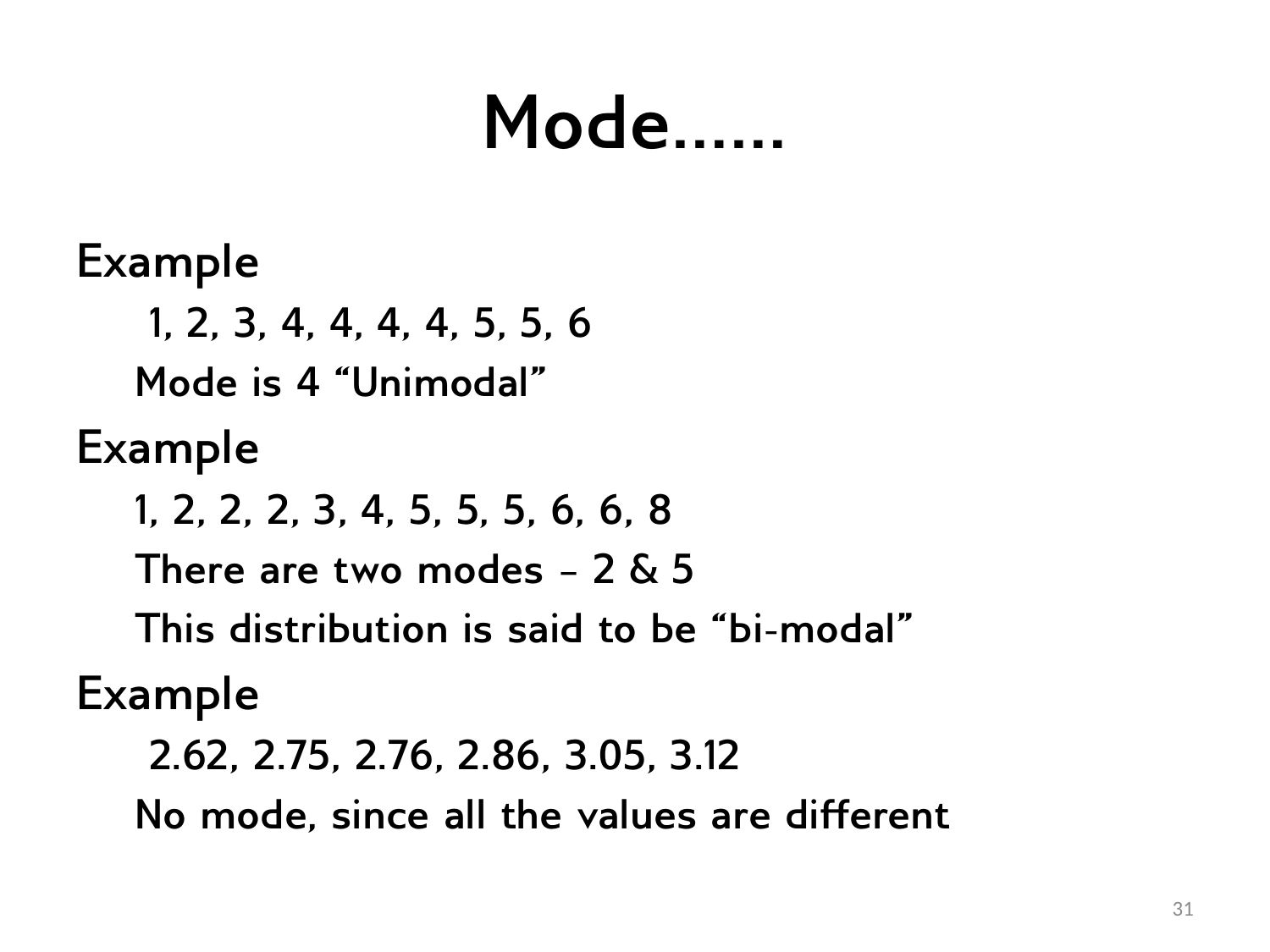

# Mode……
Example
 1, 2, 3, 4, 4, 4, 4, 5, 5, 6
Mode is 4 “Unimodal”
Example
1, 2, 2, 2, 3, 4, 5, 5, 5, 6, 6, 8
There are two modes – 2 & 5
This distribution is said to be “bi-modal”
Example
 2.62, 2.75, 2.76, 2.86, 3.05, 3.12
No mode, since all the values are different

31